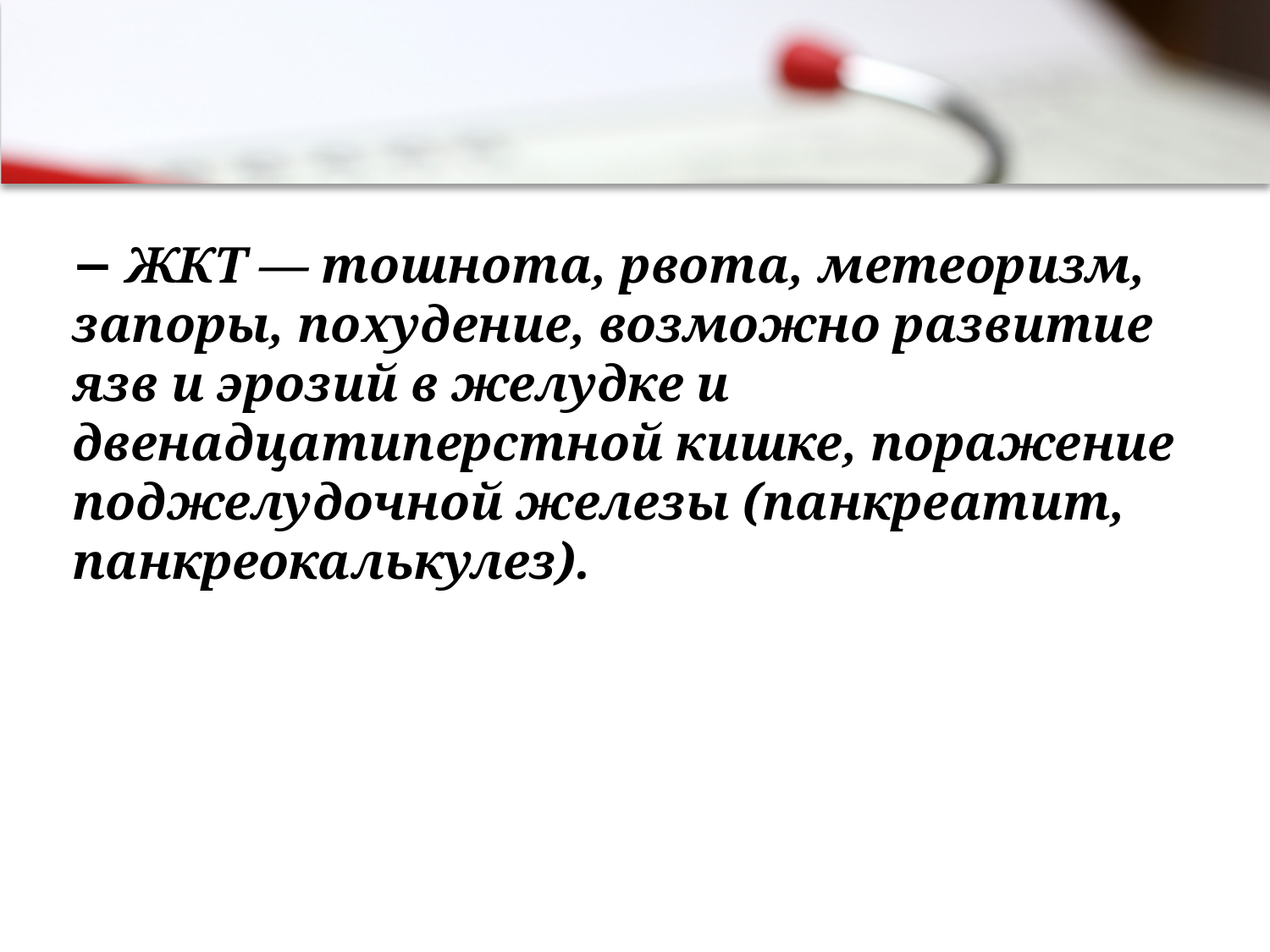

− ЖКТ — тошнота, рвота, метеоризм, запоры, похудение, возможно развитие язв и эрозий в желудке и двенадцатиперстной кишке, поражение поджелудочной железы (панкреатит, панкреокалькулез).